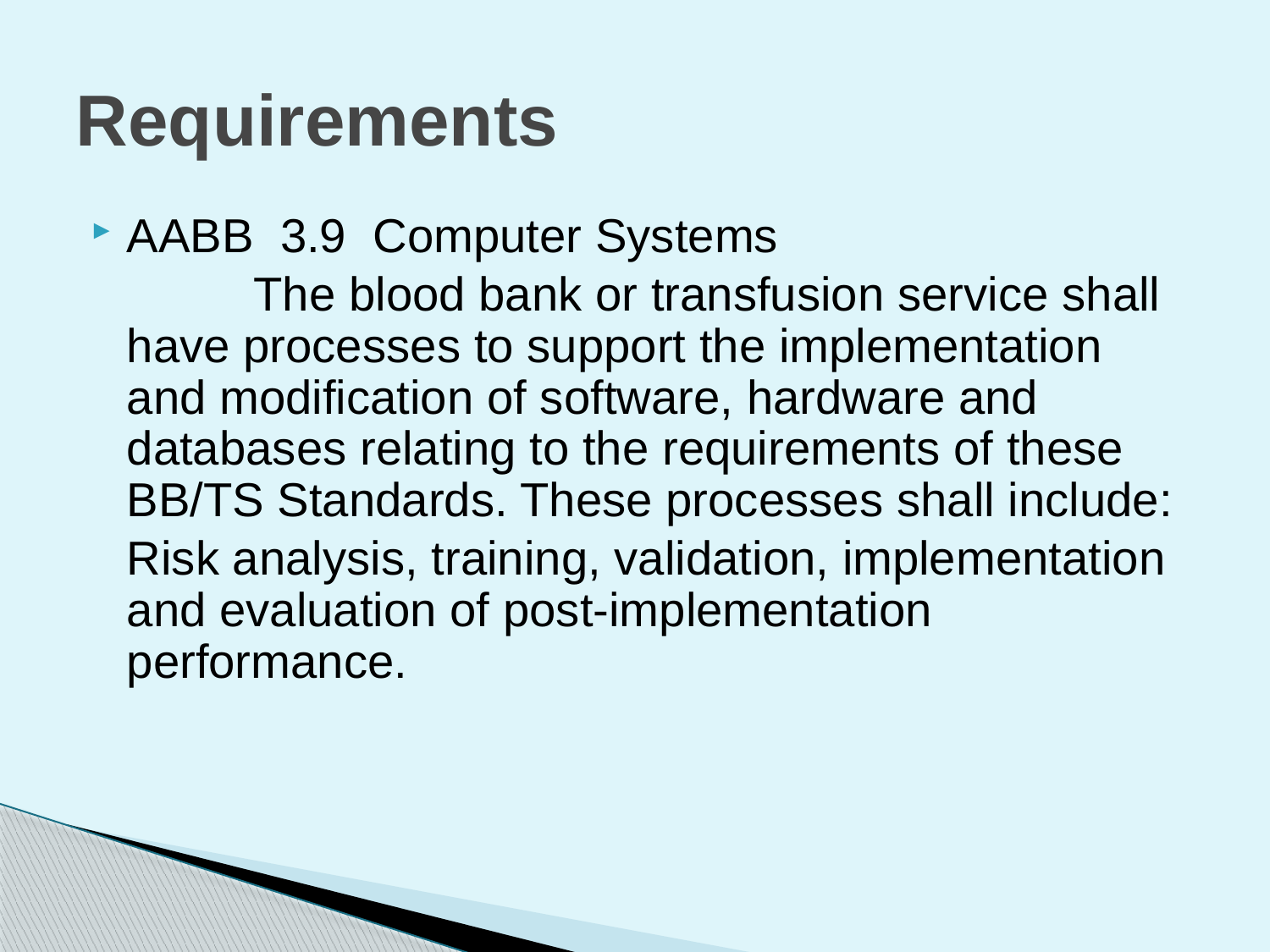

# Requirements
AABB  3.9  Computer Systems
		The blood bank or transfusion service shall have processes to support the implementation and modification of software, hardware and databases relating to the requirements of these BB/TS Standards. These processes shall include:
	Risk analysis, training, validation, implementation and evaluation of post-implementation performance.